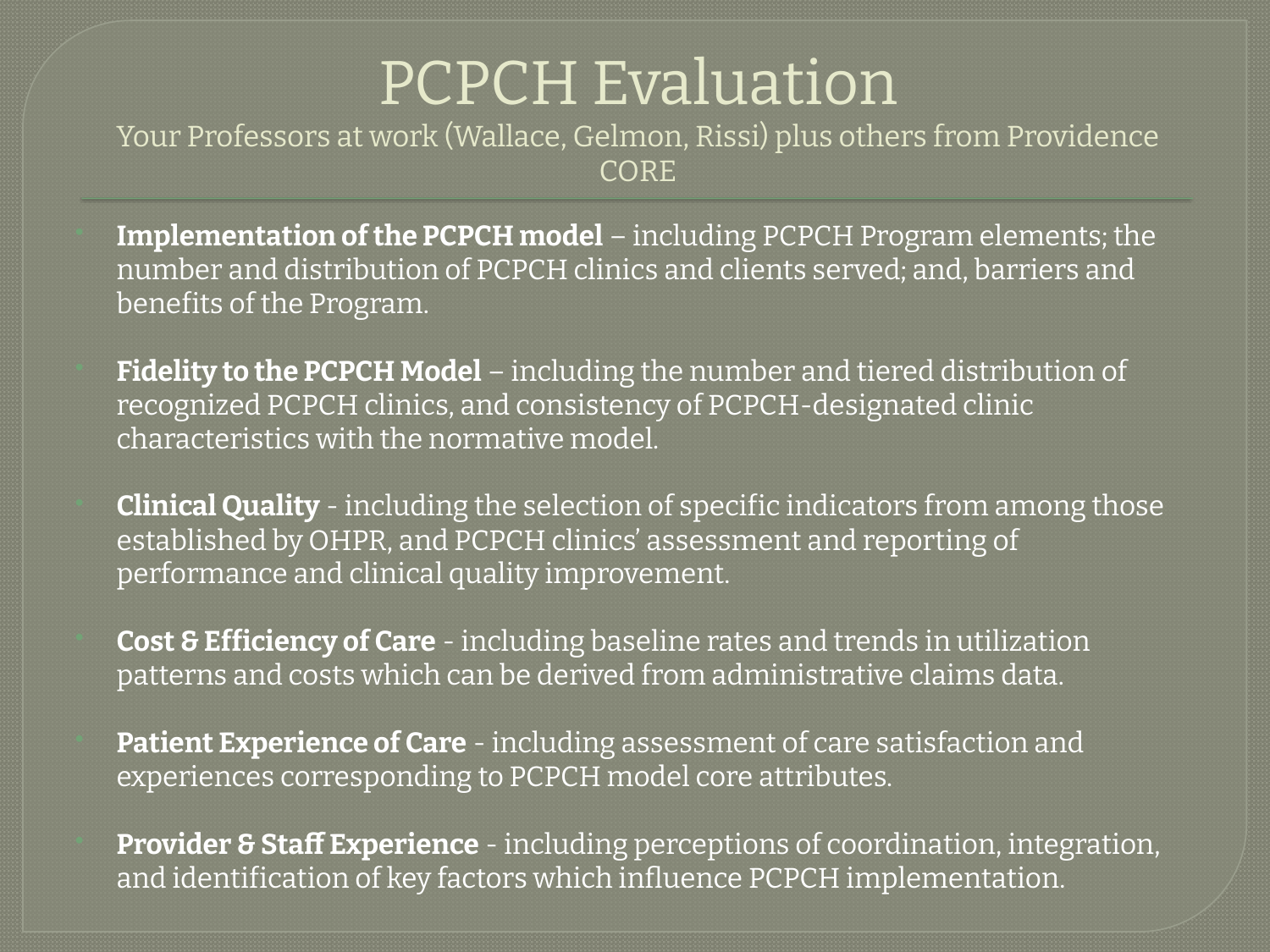

# PCPCH Evaluation Your Professors at work (Wallace, Gelmon, Rissi) plus others from Providence CORE
Implementation of the PCPCH model – including PCPCH Program elements; the number and distribution of PCPCH clinics and clients served; and, barriers and benefits of the Program.

Fidelity to the PCPCH Model – including the number and tiered distribution of recognized PCPCH clinics, and consistency of PCPCH-designated clinic characteristics with the normative model.

Clinical Quality - including the selection of specific indicators from among those established by OHPR, and PCPCH clinics’ assessment and reporting of performance and clinical quality improvement.

Cost & Efficiency of Care - including baseline rates and trends in utilization patterns and costs which can be derived from administrative claims data.

Patient Experience of Care - including assessment of care satisfaction and experiences corresponding to PCPCH model core attributes.

Provider & Staff Experience - including perceptions of coordination, integration, and identification of key factors which influence PCPCH implementation.